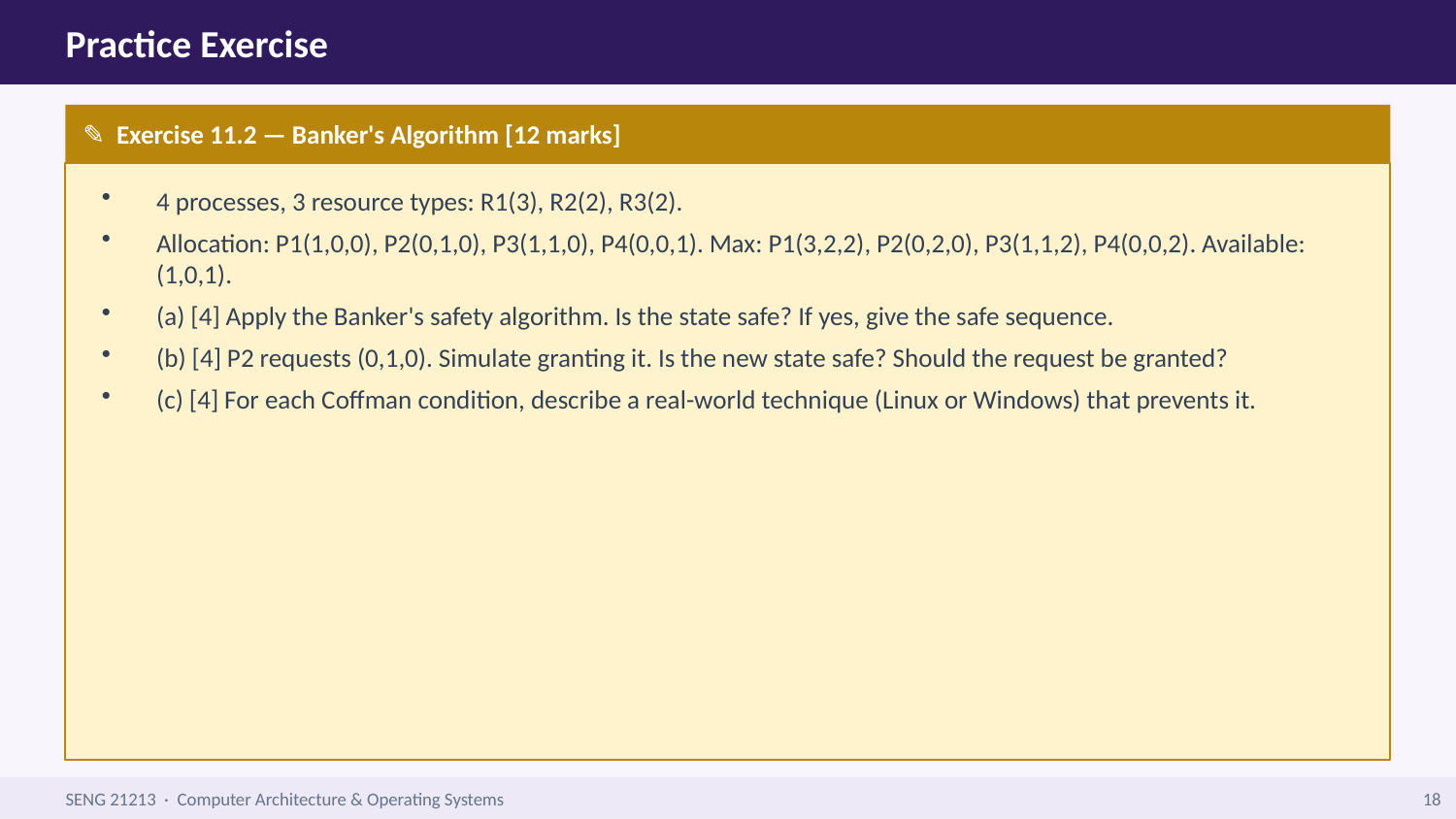

Practice Exercise

✎  Exercise 11.2 — Banker's Algorithm [12 marks]

4 processes, 3 resource types: R1(3), R2(2), R3(2).
Allocation: P1(1,0,0), P2(0,1,0), P3(1,1,0), P4(0,0,1). Max: P1(3,2,2), P2(0,2,0), P3(1,1,2), P4(0,0,2). Available: (1,0,1).
(a) [4] Apply the Banker's safety algorithm. Is the state safe? If yes, give the safe sequence.
(b) [4] P2 requests (0,1,0). Simulate granting it. Is the new state safe? Should the request be granted?
(c) [4] For each Coffman condition, describe a real-world technique (Linux or Windows) that prevents it.

SENG 21213  ·  Computer Architecture & Operating Systems
18